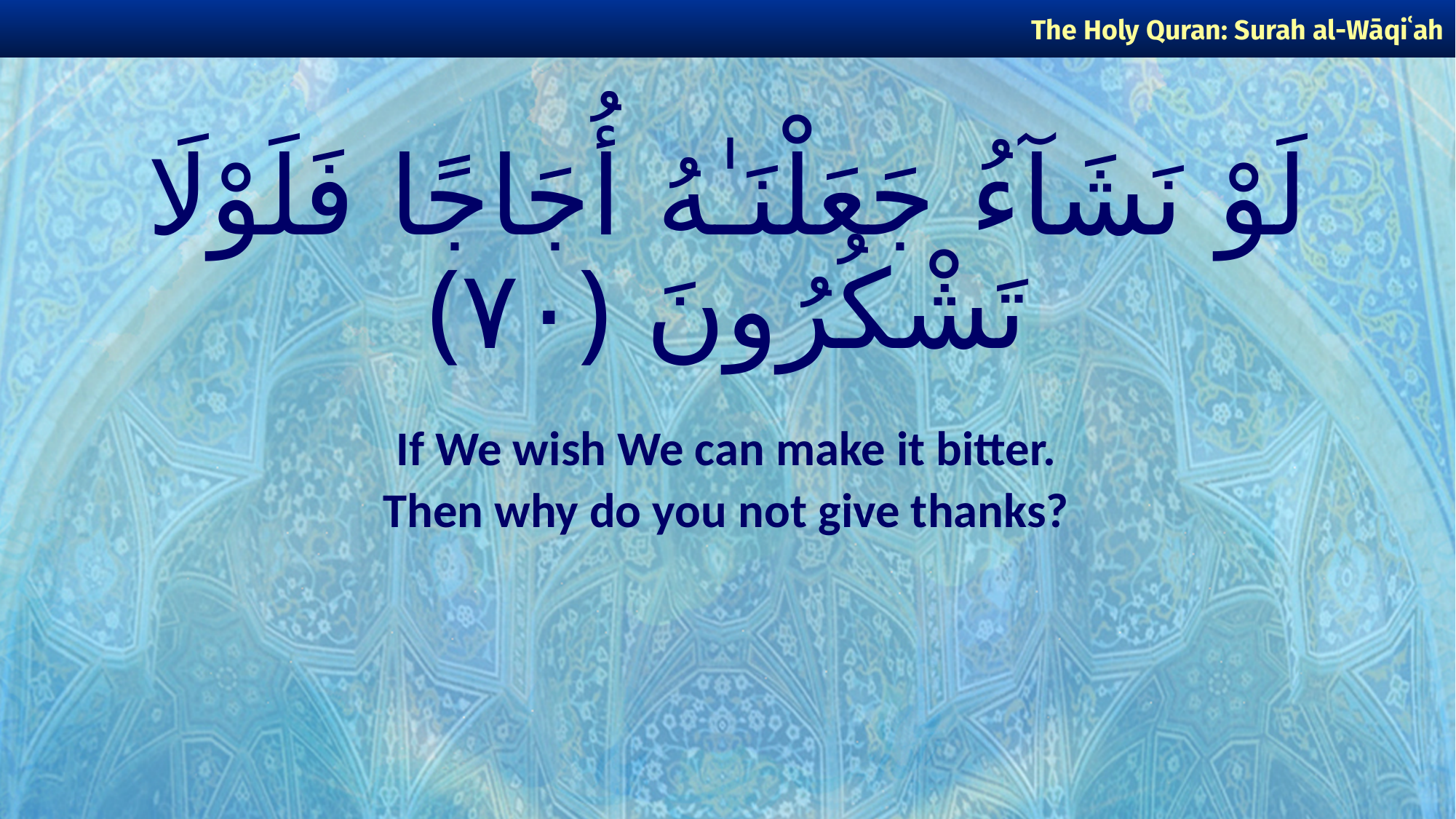

The Holy Quran: Surah al-Wāqiʿah
# لَوْ نَشَآءُ جَعَلْنَـٰهُ أُجَاجًا فَلَوْلَا تَشْكُرُونَ ﴿٧٠﴾
If We wish We can make it bitter.
Then why do you not give thanks?